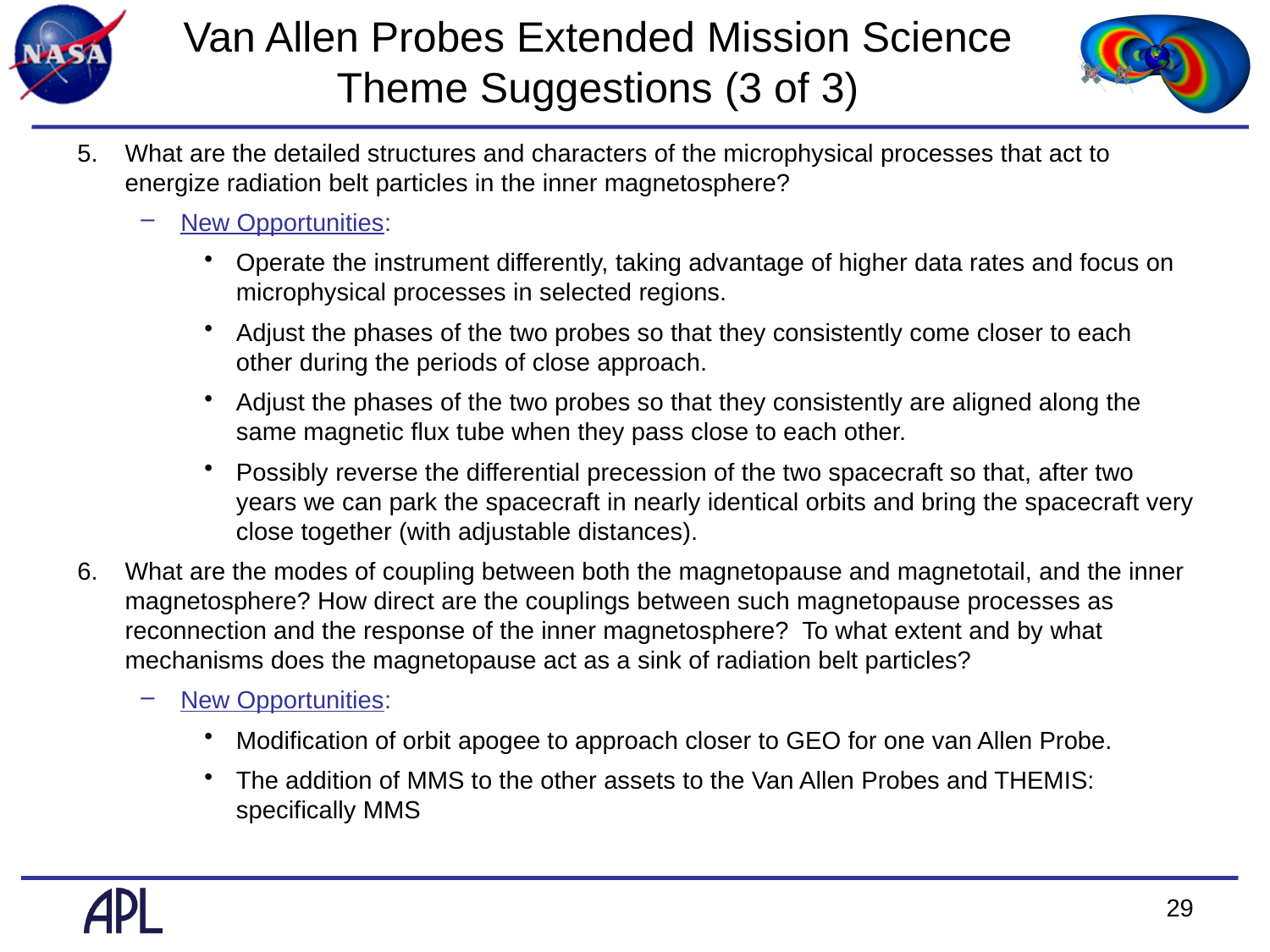

# Van Allen Probes Extended Mission Science Theme Suggestions (3 of 3)
What are the detailed structures and characters of the microphysical processes that act to energize radiation belt particles in the inner magnetosphere?
New Opportunities:
Operate the instrument differently, taking advantage of higher data rates and focus on microphysical processes in selected regions.
Adjust the phases of the two probes so that they consistently come closer to each other during the periods of close approach.
Adjust the phases of the two probes so that they consistently are aligned along the same magnetic flux tube when they pass close to each other.
Possibly reverse the differential precession of the two spacecraft so that, after two years we can park the spacecraft in nearly identical orbits and bring the spacecraft very close together (with adjustable distances).
What are the modes of coupling between both the magnetopause and magnetotail, and the inner magnetosphere? How direct are the couplings between such magnetopause processes as reconnection and the response of the inner magnetosphere?  To what extent and by what mechanisms does the magnetopause act as a sink of radiation belt particles?
New Opportunities:
Modification of orbit apogee to approach closer to GEO for one van Allen Probe.
The addition of MMS to the other assets to the Van Allen Probes and THEMIS: specifically MMS
29